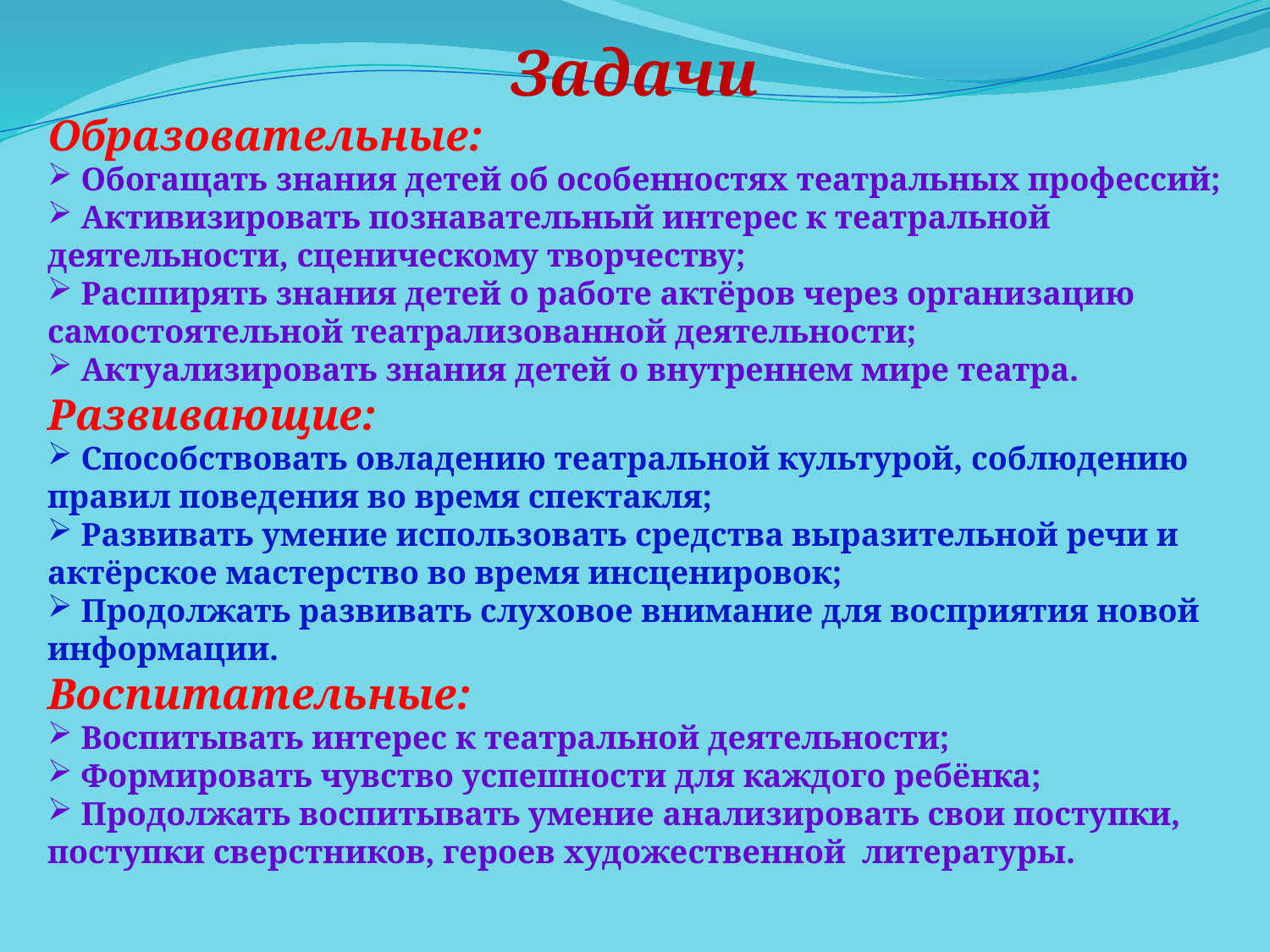

Задачи
Образовательные:
 Обогащать знания детей об особенностях театральных профессий;
 Активизировать познавательный интерес к театральной деятельности, сценическому творчеству;
 Расширять знания детей о работе актёров через организацию самостоятельной театрализованной деятельности;
 Актуализировать знания детей о внутреннем мире театра.
Развивающие:
 Способствовать овладению театральной культурой, соблюдению правил поведения во время спектакля;
 Развивать умение использовать средства выразительной речи и актёрское мастерство во время инсценировок;
 Продолжать развивать слуховое внимание для восприятия новой информации.
Воспитательные:
 Воспитывать интерес к театральной деятельности;
 Формировать чувство успешности для каждого ребёнка;
 Продолжать воспитывать умение анализировать свои поступки, поступки сверстников, героев художественной  литературы.